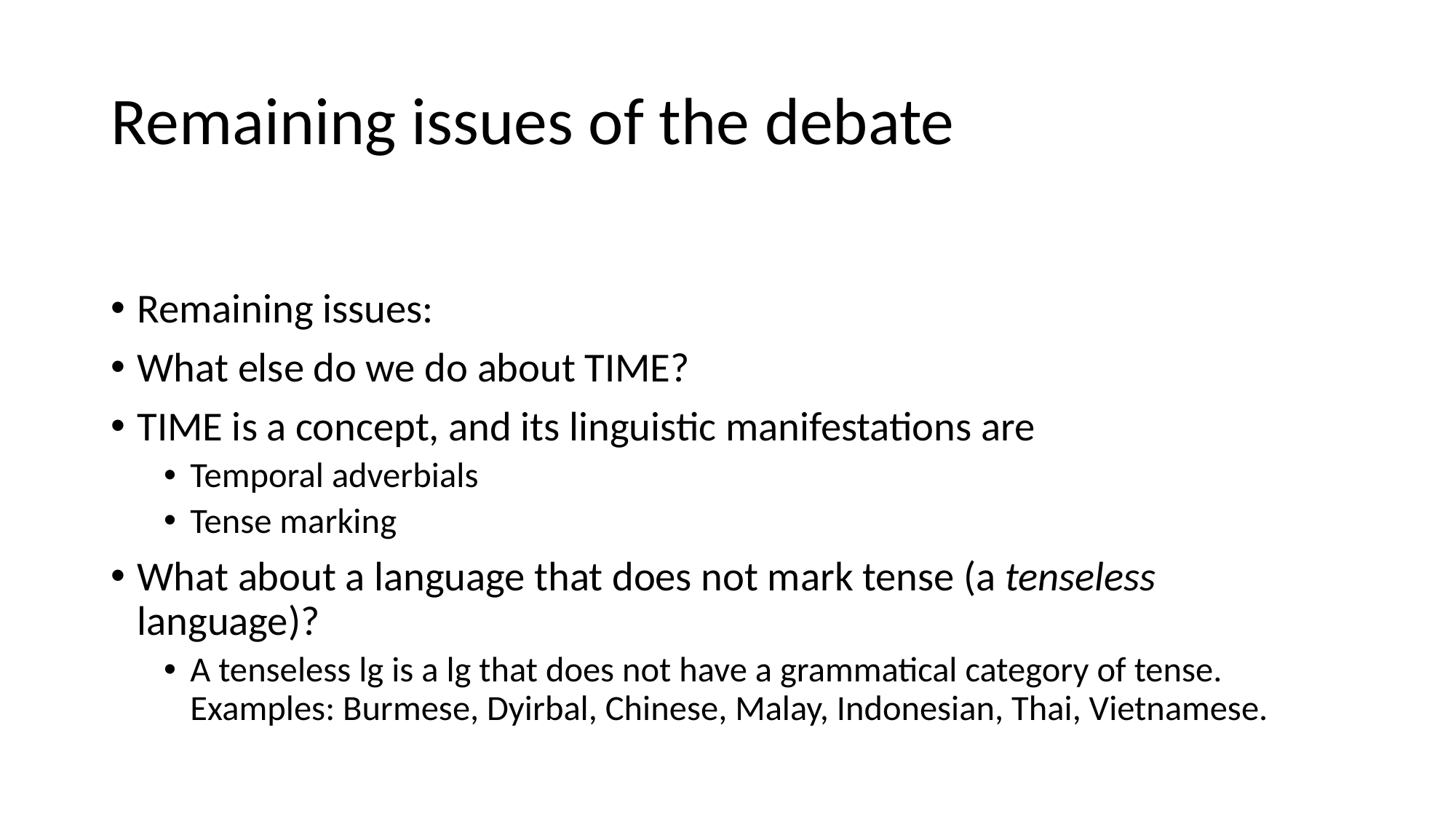

# Remaining issues of the debate

Remaining issues:
What else do we do about TIME?
TIME is a concept, and its linguistic manifestations are
Temporal adverbials
Tense marking
What about a language that does not mark tense (a tenseless language)?
A tenseless lg is a lg that does not have a grammatical category of tense. Examples: Burmese, Dyirbal, Chinese, Malay, Indonesian, Thai, Vietnamese.